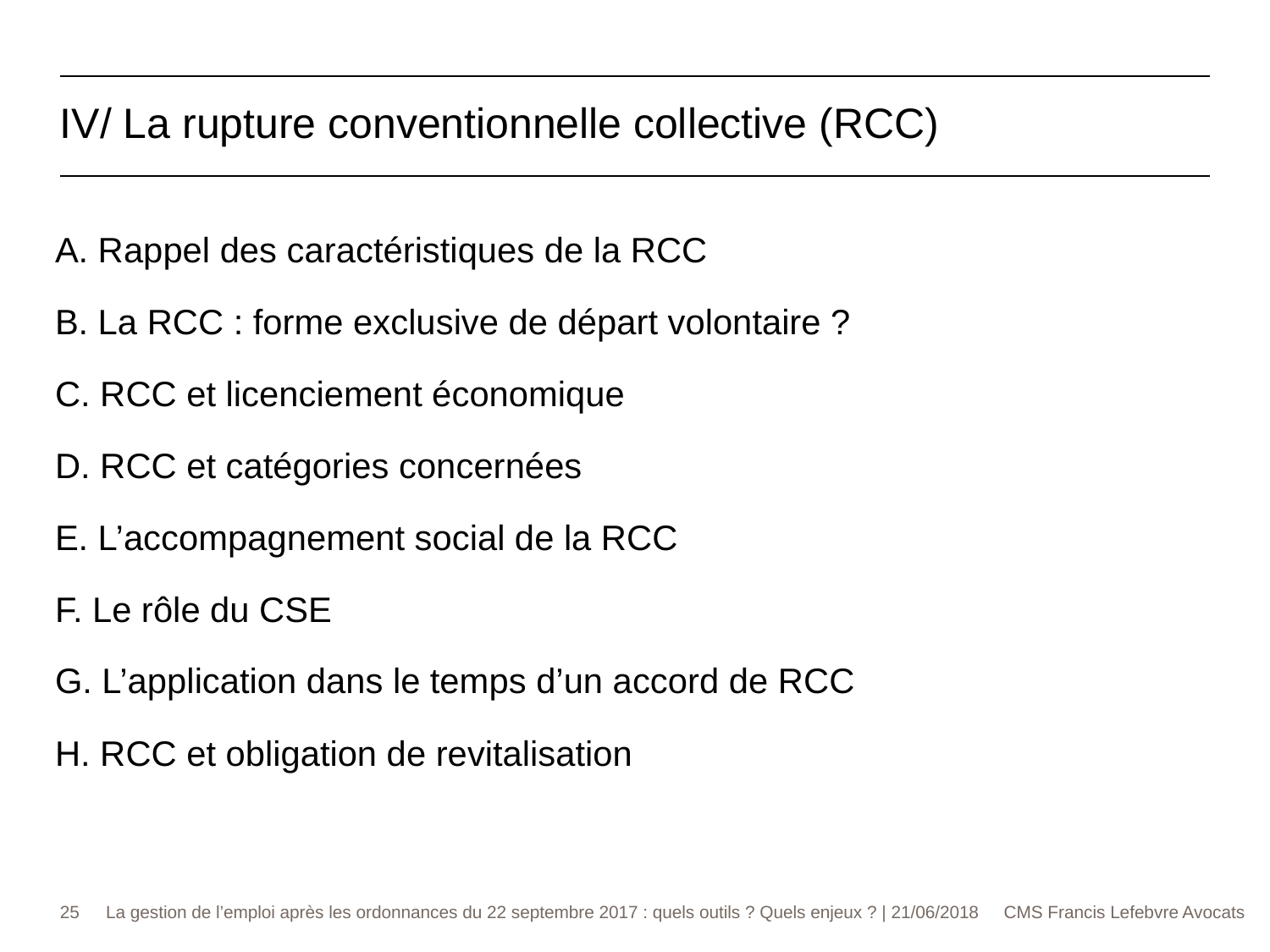

IV/ La rupture conventionnelle collective (RCC)
A. Rappel des caractéristiques de la RCC
B. La RCC : forme exclusive de départ volontaire ?
C. RCC et licenciement économique
D. RCC et catégories concernées
E. L’accompagnement social de la RCC
F. Le rôle du CSE
G. L’application dans le temps d’un accord de RCC
H. RCC et obligation de revitalisation

25